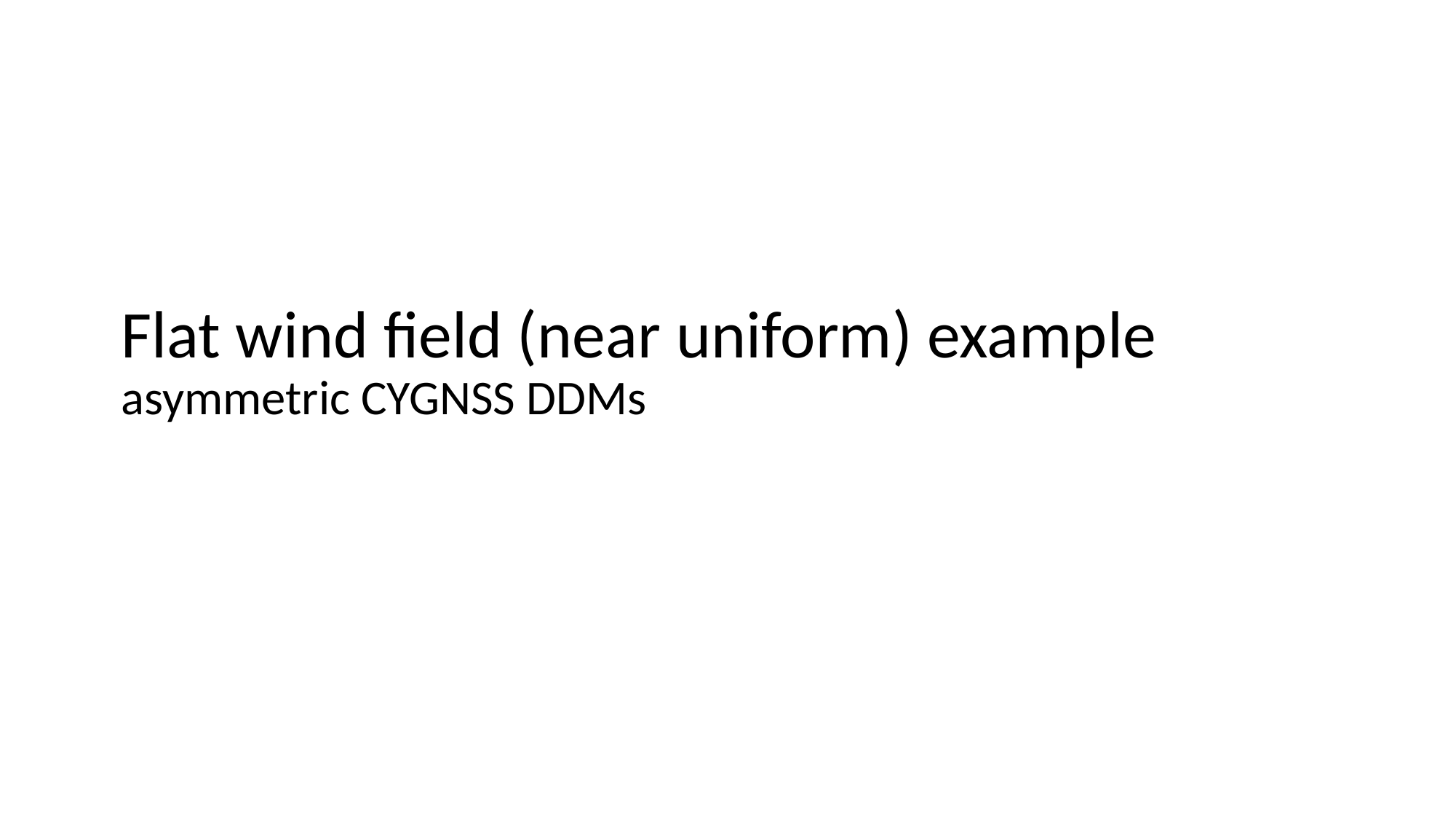

# Flat wind field (near uniform) example asymmetric CYGNSS DDMs